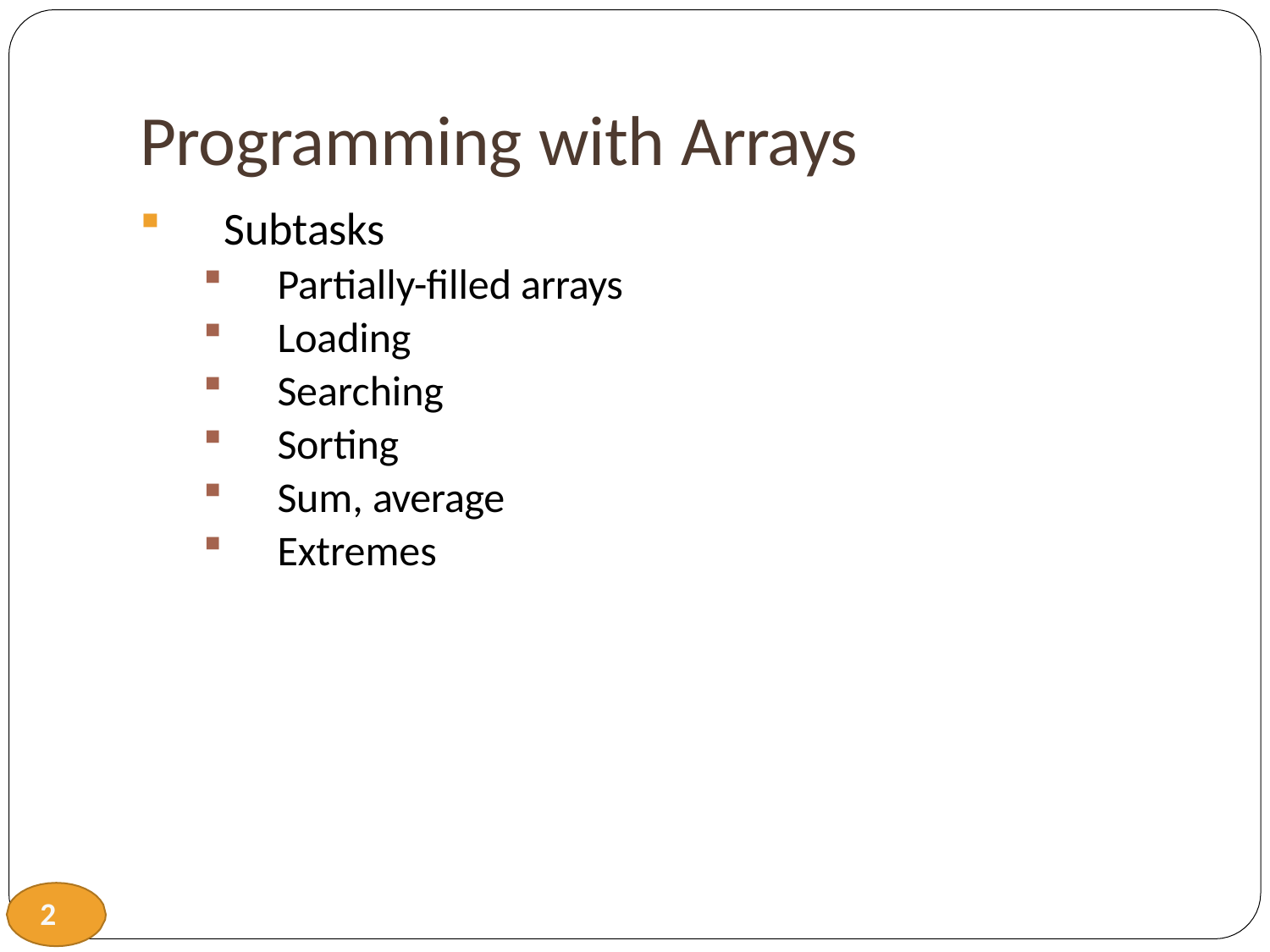

# Programming with Arrays
Subtasks
Partially-filled arrays
Loading
Searching
Sorting
Sum, average
Extremes
2